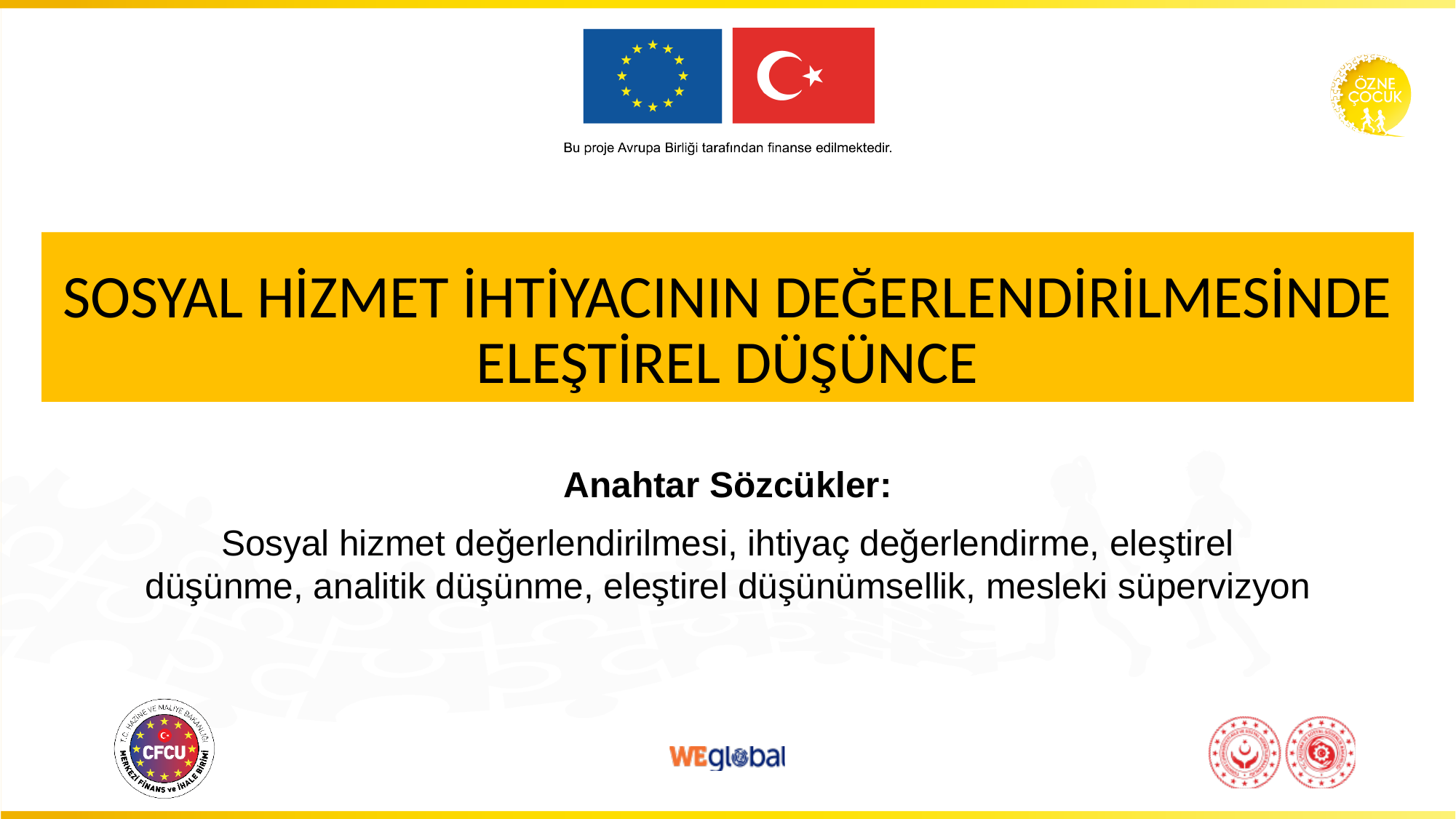

# SOSYAL HİZMET İHTİYACININ DEĞERLENDİRİLMESİNDE ELEŞTİREL DÜŞÜNCE
Anahtar Sözcükler:
Sosyal hizmet değerlendirilmesi, ihtiyaç değerlendirme, eleştirel düşünme, analitik düşünme, eleştirel düşünümsellik, mesleki süpervizyon